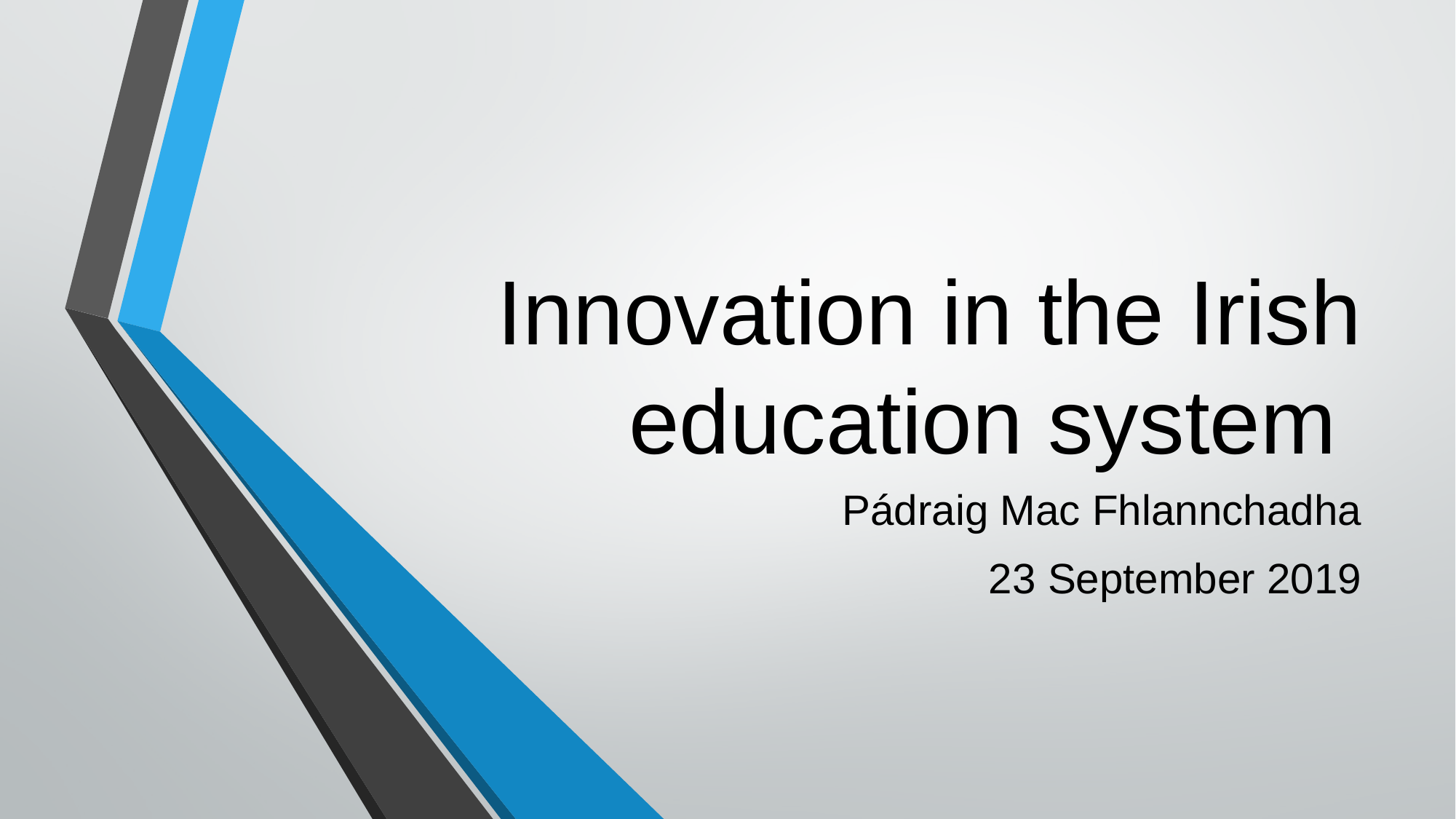

# Innovation in the Irish education system
Pádraig Mac Fhlannchadha
23 September 2019